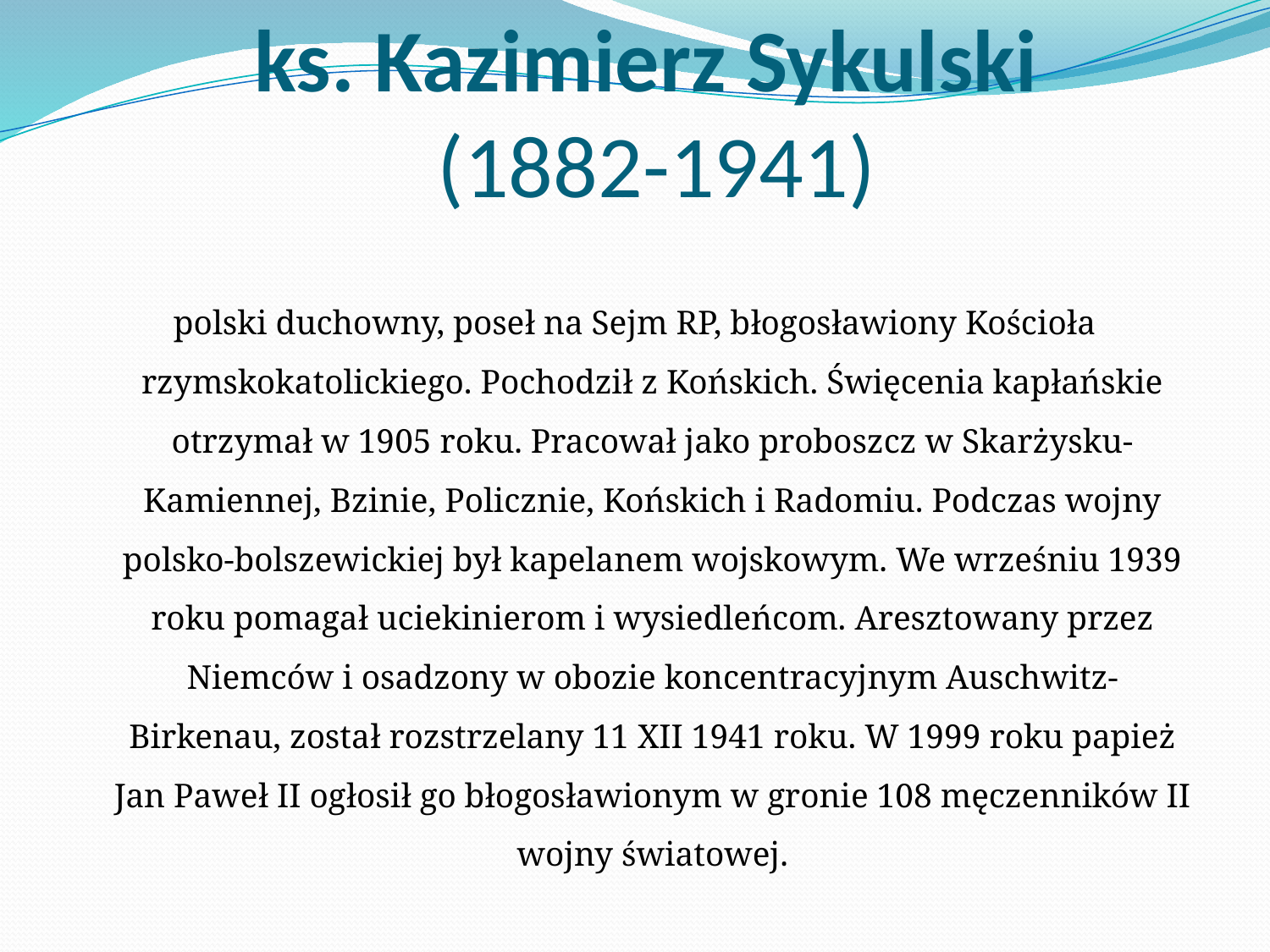

# ks. Kazimierz Sykulski  (1882-1941)
polski duchowny, poseł na Sejm RP, błogosławiony Kościoła rzymskokatolickiego. Pochodził z Końskich. Święcenia kapłańskie otrzymał w 1905 roku. Pracował jako proboszcz w Skarżysku-Kamiennej, Bzinie, Policznie, Końskich i Radomiu. Podczas wojny polsko-bolszewickiej był kapelanem wojskowym. We wrześniu 1939 roku pomagał uciekinierom i wysiedleńcom. Aresztowany przez Niemców i osadzony w obozie koncentracyjnym Auschwitz-Birkenau, został rozstrzelany 11 XII 1941 roku. W 1999 roku papież Jan Paweł II ogłosił go błogosławionym w gronie 108 męczenników II wojny światowej.